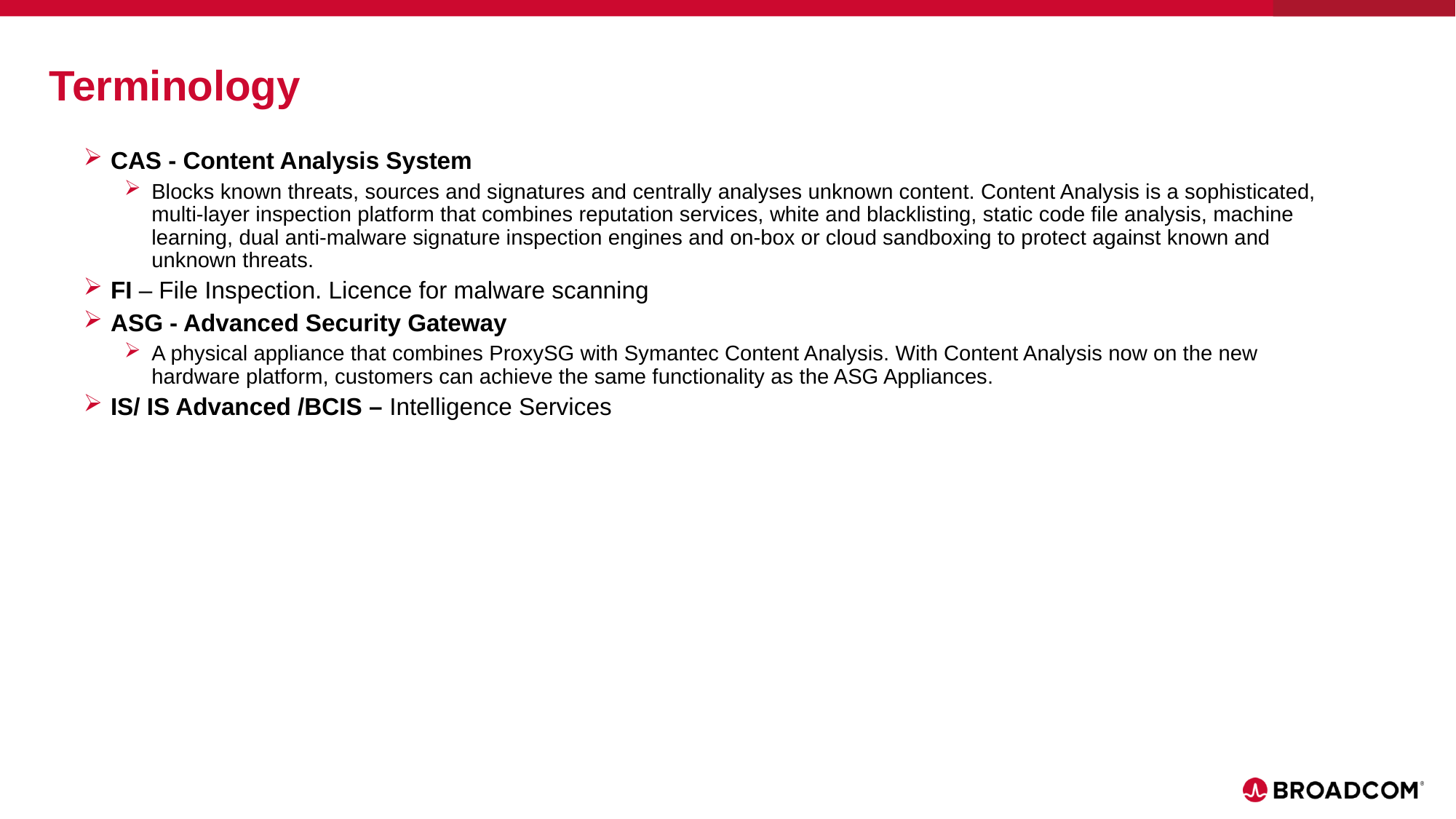

# Terminology

CAS - Content Analysis System
Blocks known threats, sources and signatures and centrally analyses unknown content. Content Analysis is a sophisticated, multi-layer inspection platform that combines reputation services, white and blacklisting, static code file analysis, machine learning, dual anti-malware signature inspection engines and on-box or cloud sandboxing to protect against known and unknown threats.
FI – File Inspection. Licence for malware scanning
ASG - Advanced Security Gateway
A physical appliance that combines ProxySG with Symantec Content Analysis. With Content Analysis now on the new hardware platform, customers can achieve the same functionality as the ASG Appliances.
IS/ IS Advanced /BCIS – Intelligence Services